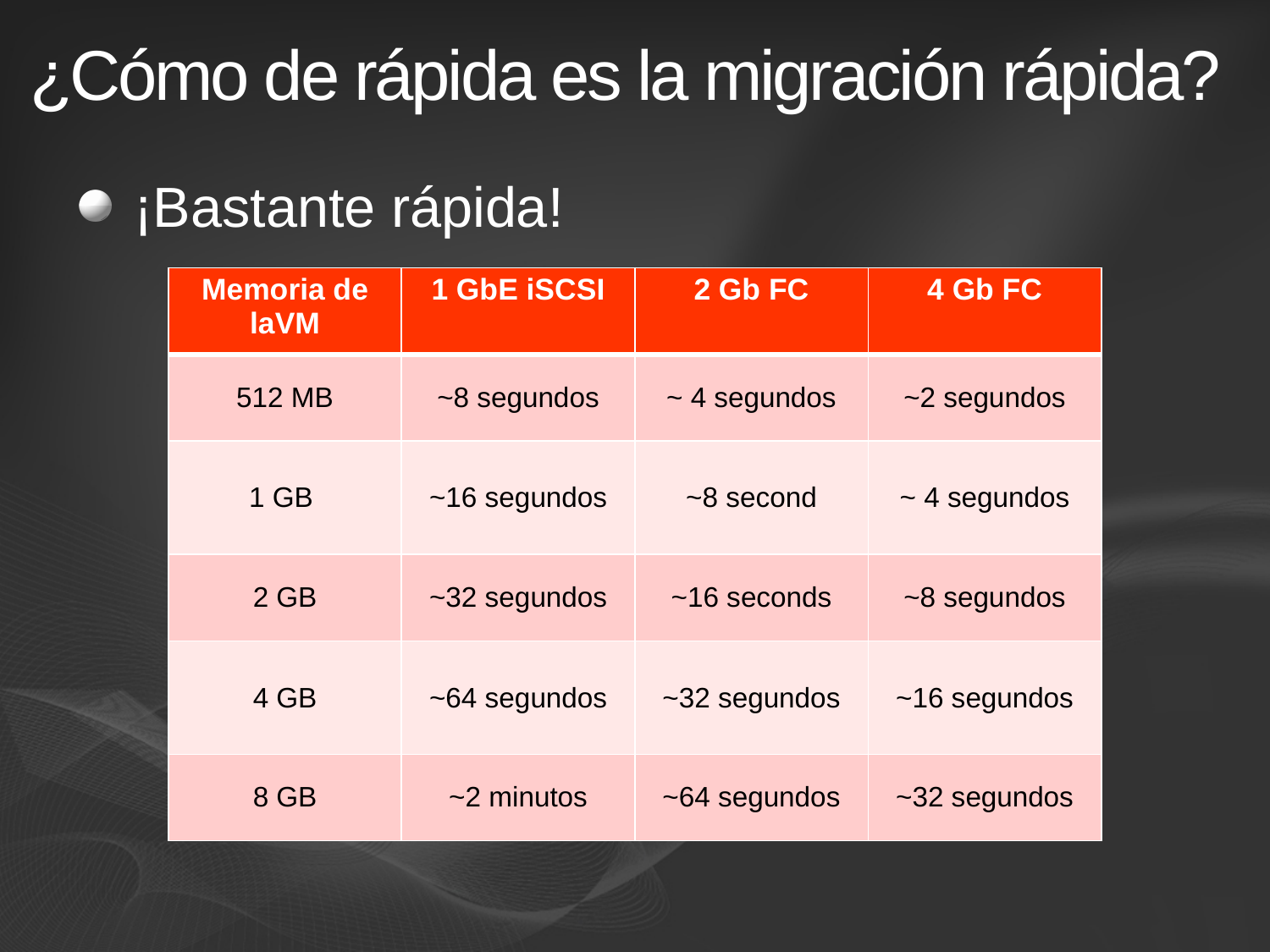

# ¿Cómo de rápida es la migración rápida?
¡Bastante rápida!
| Memoria de laVM | 1 GbE iSCSI | 2 Gb FC | 4 Gb FC |
| --- | --- | --- | --- |
| 512 MB | ~8 segundos | ~ 4 segundos | ~2 segundos |
| 1 GB | ~16 segundos | ~8 second | ~ 4 segundos |
| 2 GB | ~32 segundos | ~16 seconds | ~8 segundos |
| 4 GB | ~64 segundos | ~32 segundos | ~16 segundos |
| 8 GB | ~2 minutos | ~64 segundos | ~32 segundos |